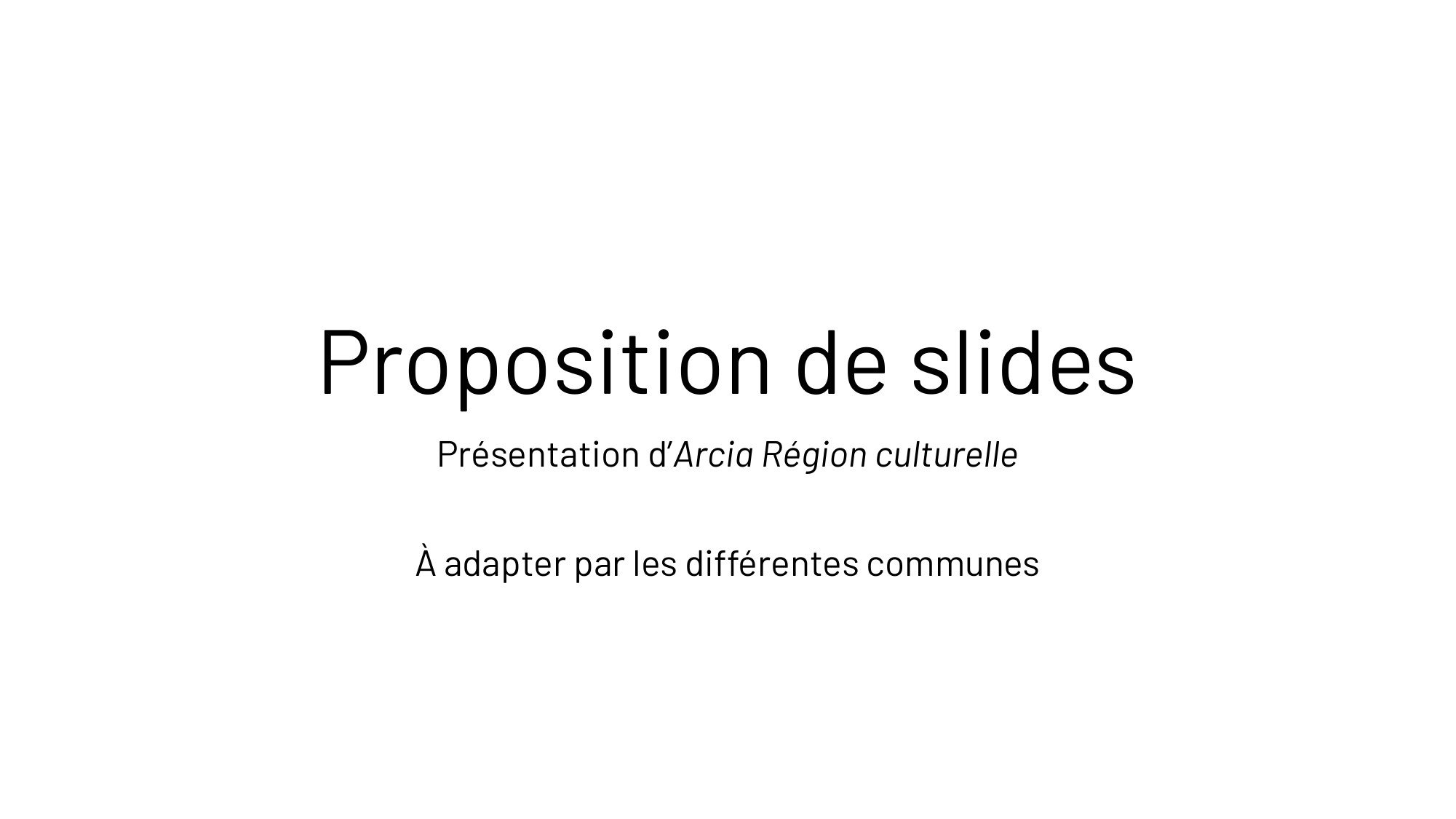

# Proposition de slides
Présentation d’Arcia Région culturelle

À adapter par les différentes communes